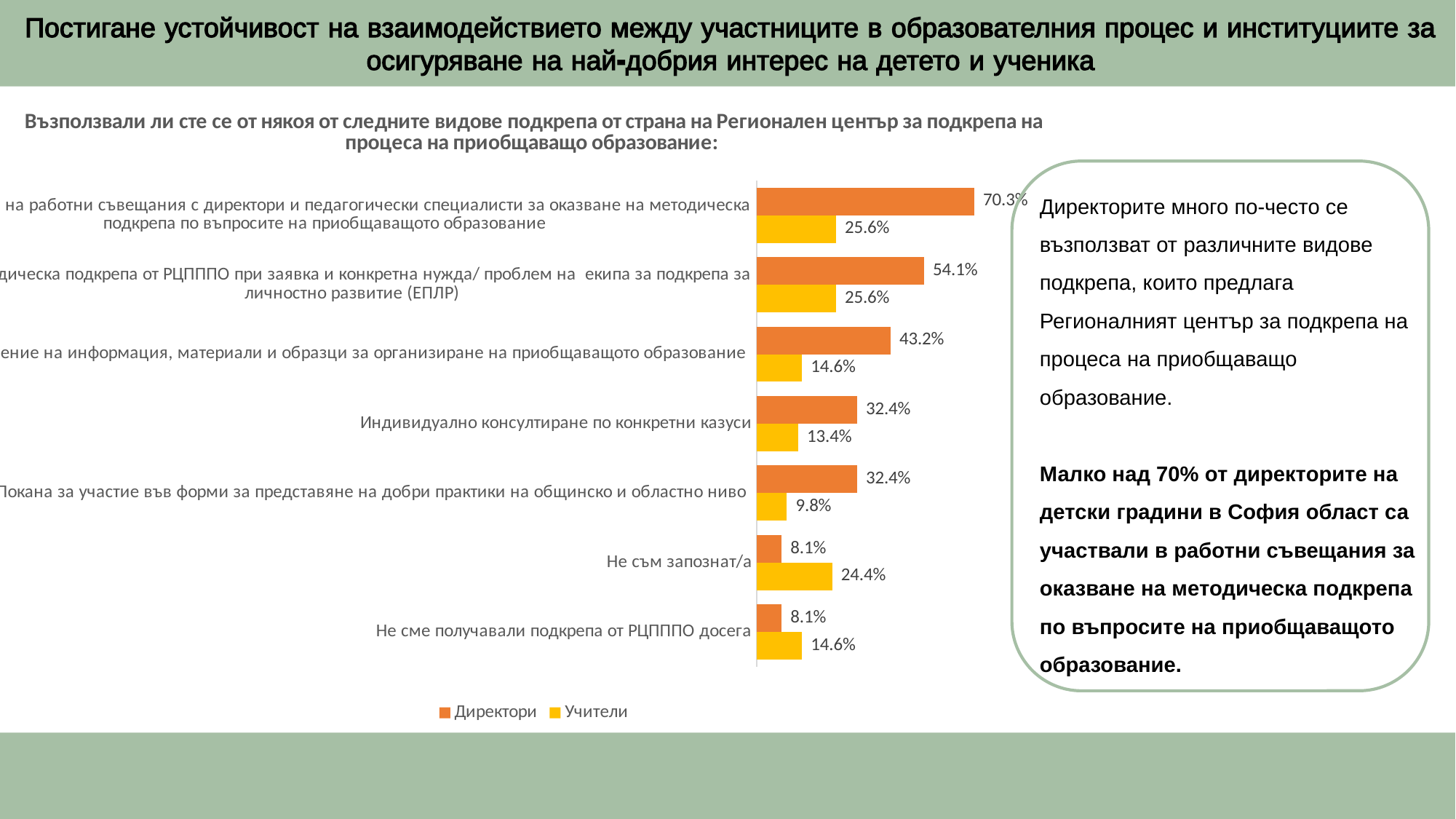

# Постигане устойчивост на взаимодействието между участниците в образователния процес и институциите за осигуряване на най-добрия интерес на детето и ученика

### Chart: Възползвали ли сте се от някоя от следните видове подкрепа от страна на Регионален център за подкрепа на процеса на приобщаващо образование:

| Category | Учители | Директори |
|---|---|---|
| Не сме получавали подкрепа от РЦПППО досега | 0.14634146341463417 | 0.08108108108108109 |
| Не съм запознат/а | 0.24390243902439024 | 0.08108108108108109 |
| Покана за участие във форми за представяне на добри практики на общинско и областно ниво  | 0.0975609756097561 | 0.32432432432432434 |
| Индивидуално консултиране по конкретни казуси | 0.13414634146341464 | 0.32432432432432434 |
| Разпространение на информация, материали и образци за организиране на приобщаващото образование  | 0.14634146341463417 | 0.4324324324324324 |
| Методическа подкрепа от РЦПППО при заявка и конкретна нужда/ проблем на  екипа за подкрепа за личностно развитие (ЕПЛР)  | 0.25609756097560976 | 0.5405405405405406 |
| Провеждане на работни съвещания с директори и педагогически специалисти за оказване на методическа подкрепа по въпросите на приобщаващото образование  | 0.25609756097560976 | 0.7027027027027027 |
Директорите много по-често се възползват от различните видове подкрепа, които предлага Регионалният център за подкрепа на процеса на приобщаващо образование.

Малко над 70% от директорите на детски градини в София област са участвали в работни съвещания за оказване на методическа подкрепа по въпросите на приобщаващото образование.